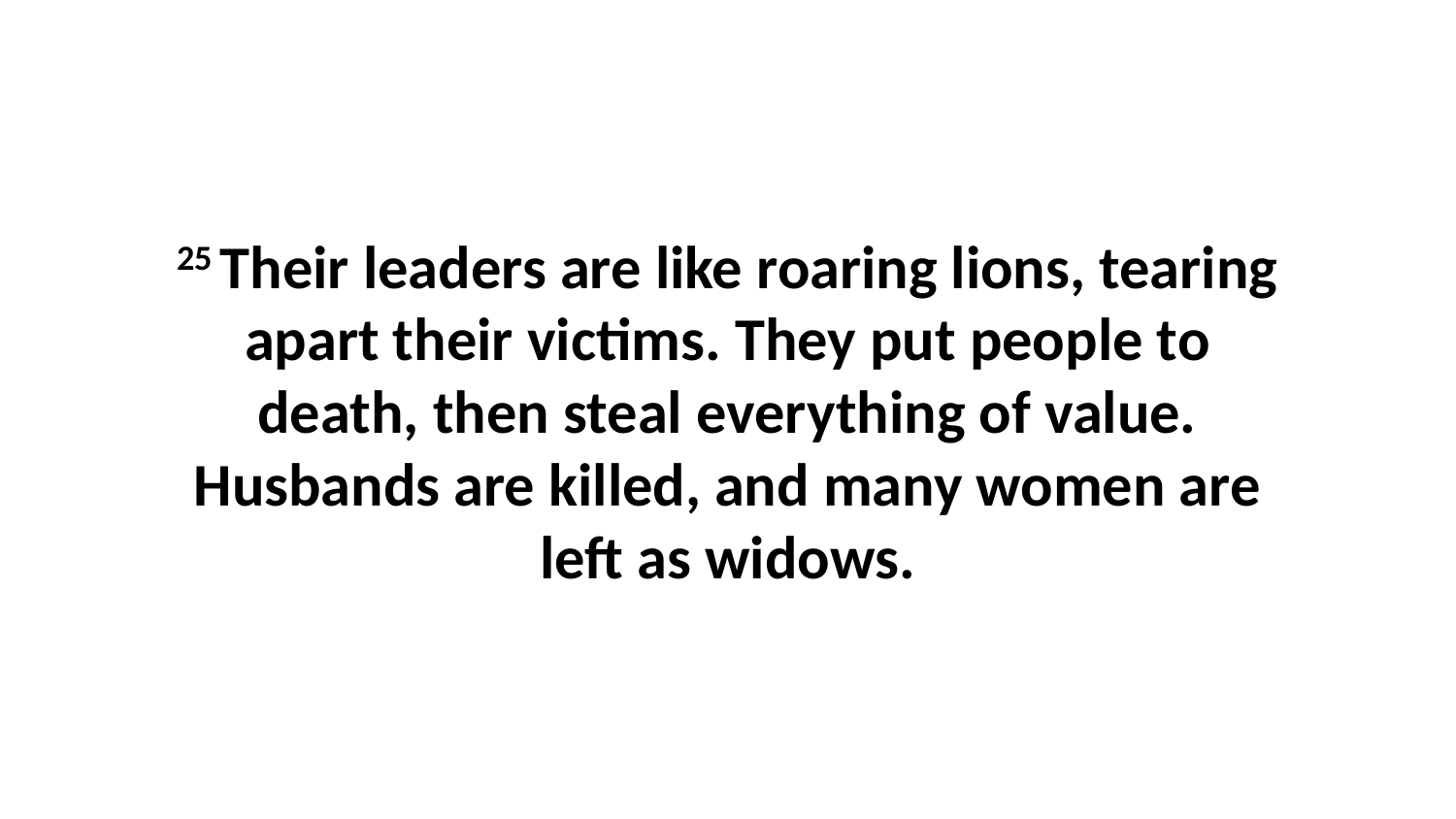

25 Their leaders are like roaring lions, tearing apart their victims. They put people to death, then steal everything of value. Husbands are killed, and many women are left as widows.